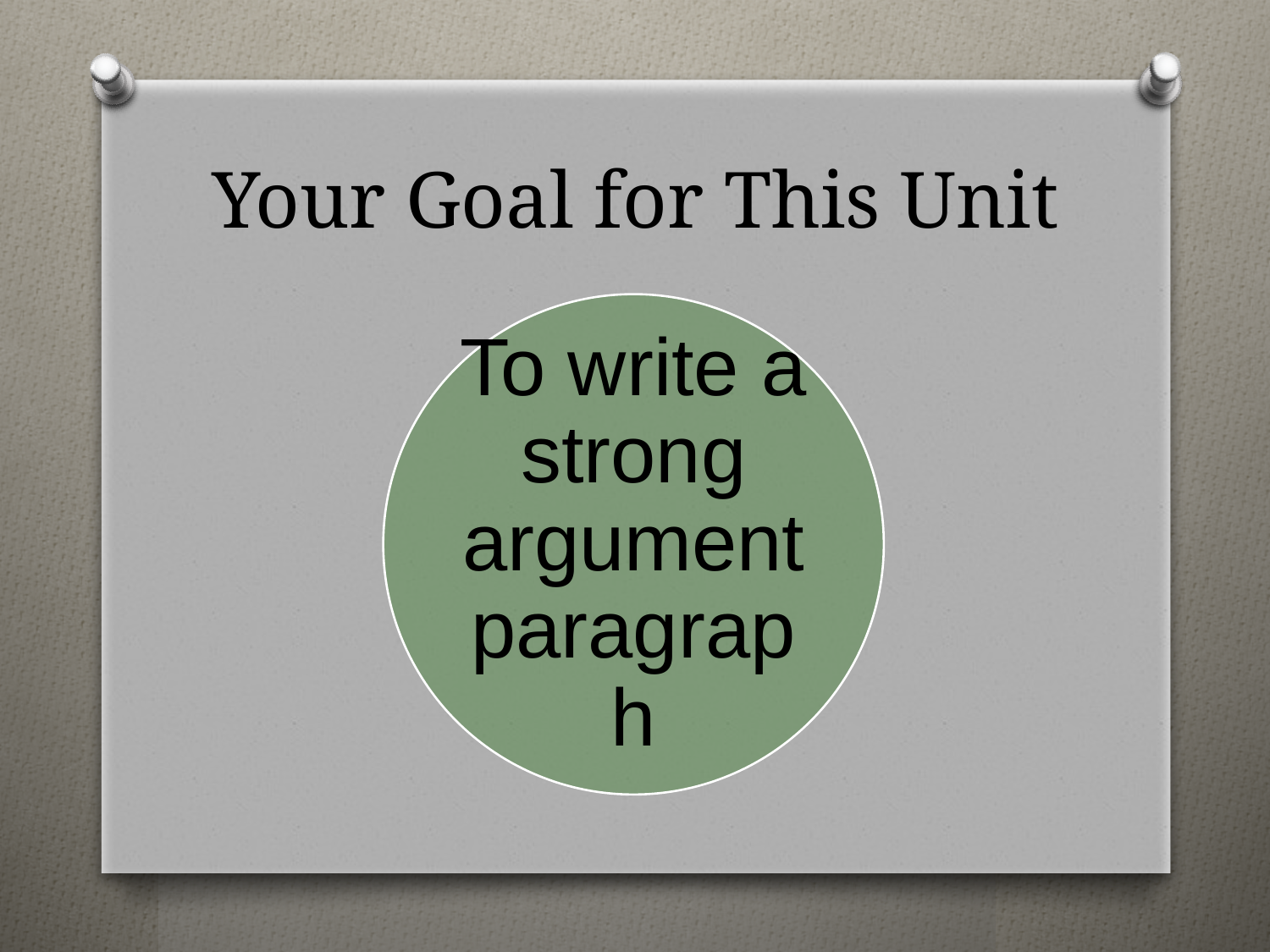

# Your Goal for This Unit
To write a strong argument paragraph